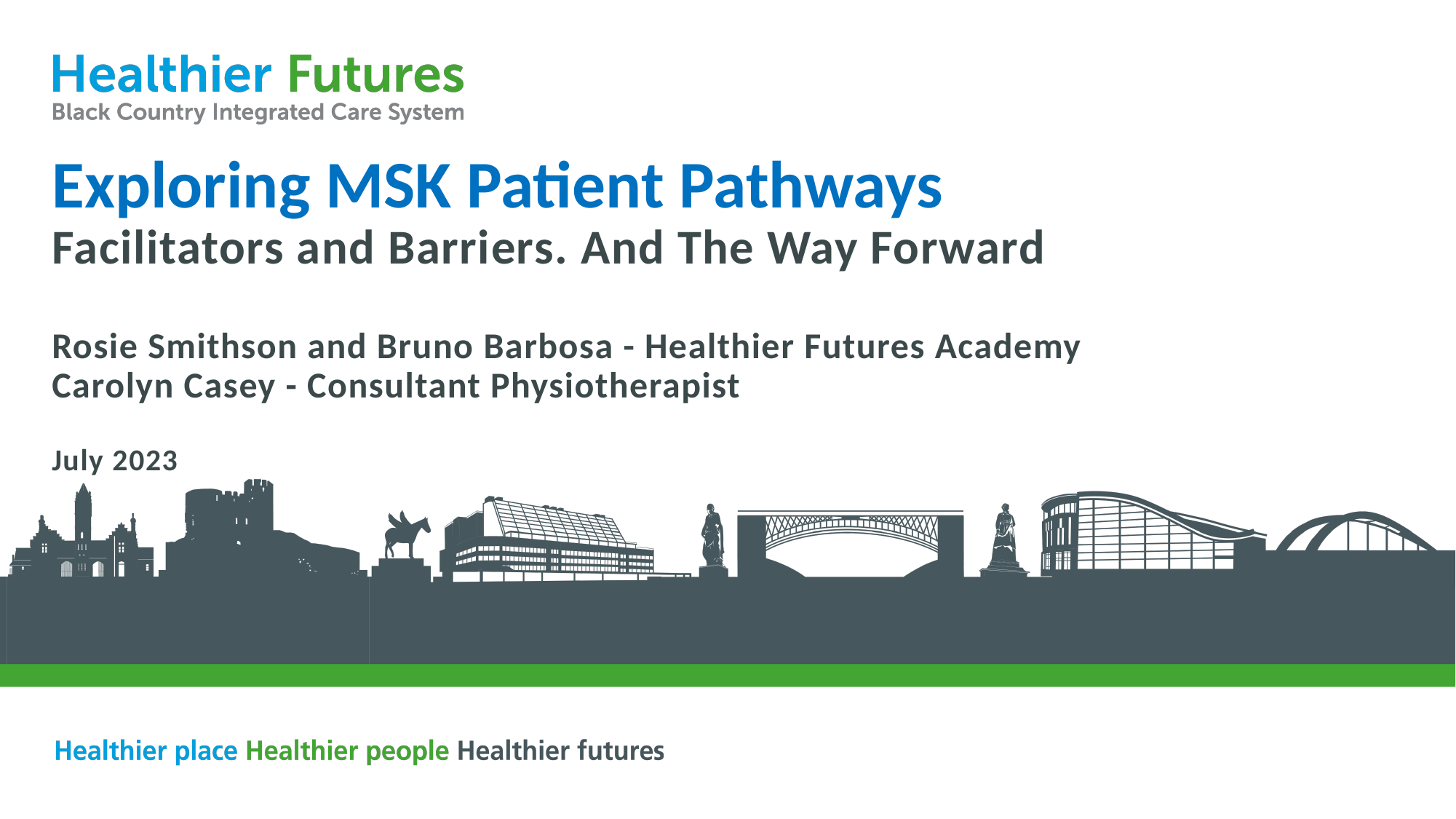

# Exploring MSK Patient Pathways Facilitators and Barriers. And The Way Forward Rosie Smithson and Bruno Barbosa - Healthier Futures Academy Carolyn Casey - Consultant Physiotherapist July 2023